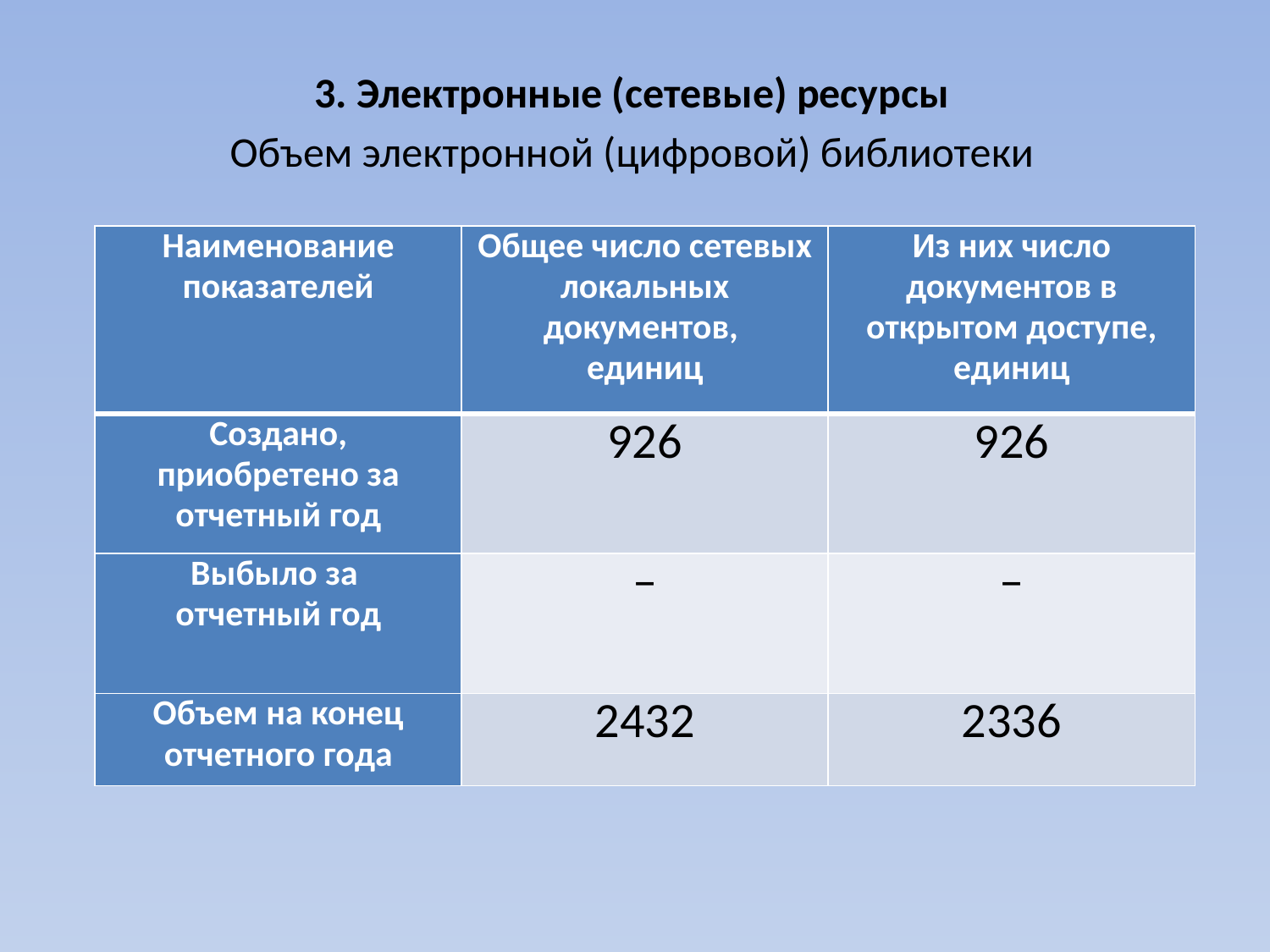

3. Электронные (сетевые) ресурсы
Объем электронной (цифровой) библиотеки

| Наименование показателей | Общее число сетевых локальных документов, единиц | Из них число документов в открытом доступе, единиц |
| --- | --- | --- |
| Создано, приобретено за отчетный год | 926 | 926 |
| Выбыло за отчетный год | – | – |
| Объем на конец отчетного года | 2432 | 2336 |